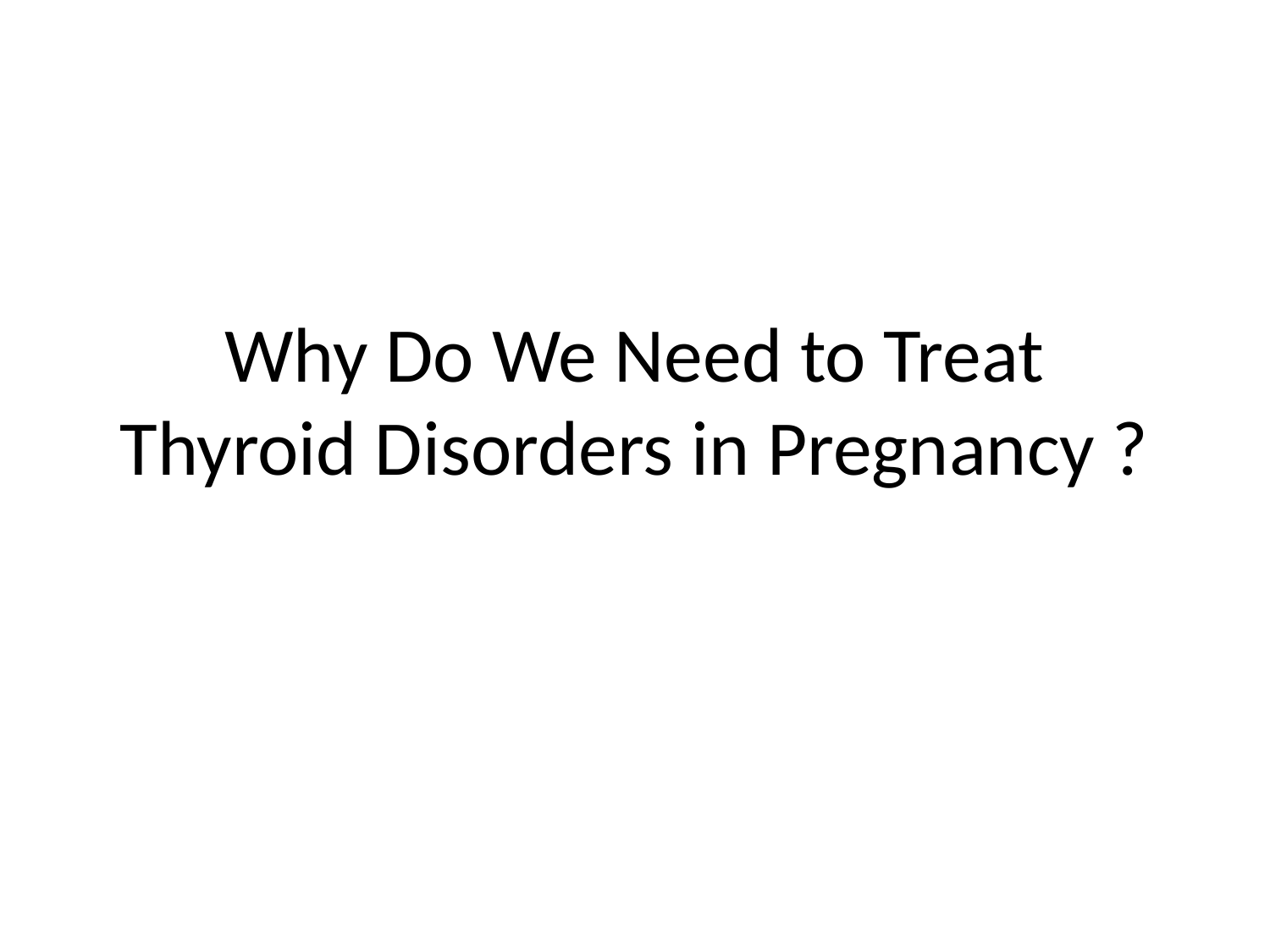

# Why Do We Need to Treat Thyroid Disorders in Pregnancy ?